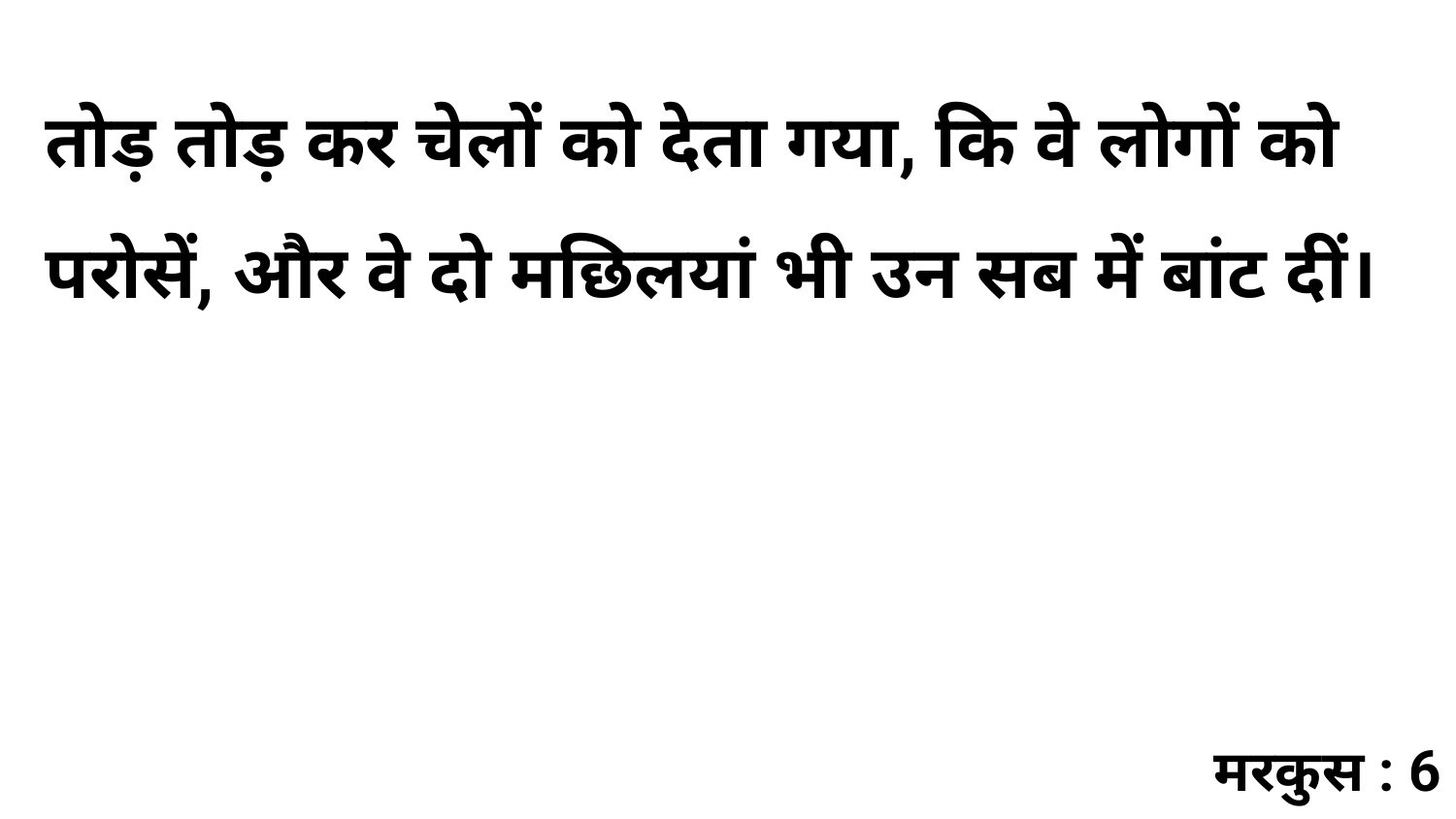

तोड़ तोड़ कर चेलों को देता गया, कि वे लोगों को परोसें, और वे दो मछिलयां भी उन सब में बांट दीं।
मरकुस : 6